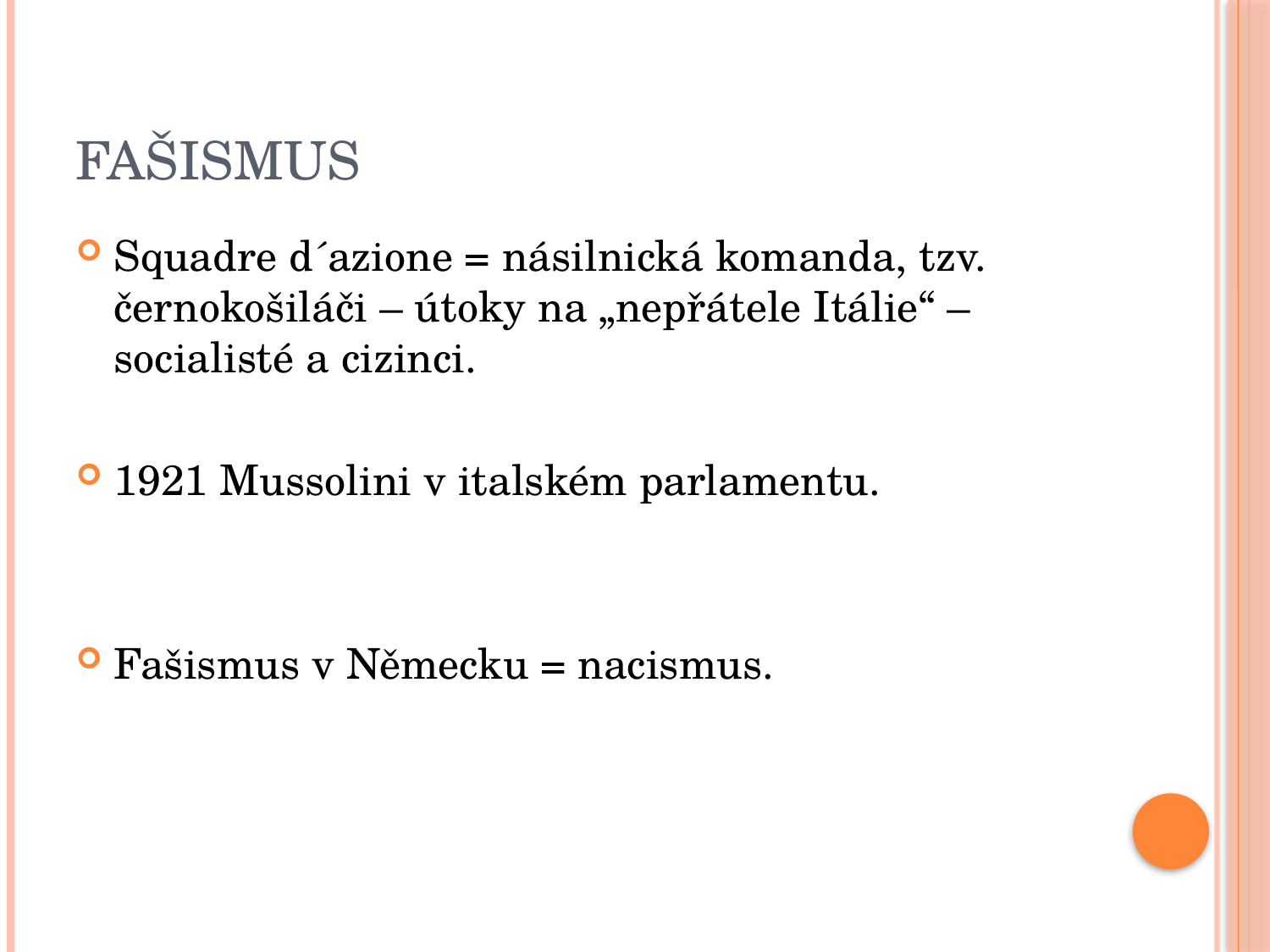

# Fašismus
Squadre d´azione = násilnická komanda, tzv. černokošiláči – útoky na „nepřátele Itálie“ – socialisté a cizinci.

1921 Mussolini v italském parlamentu.

Fašismus v Německu = nacismus.